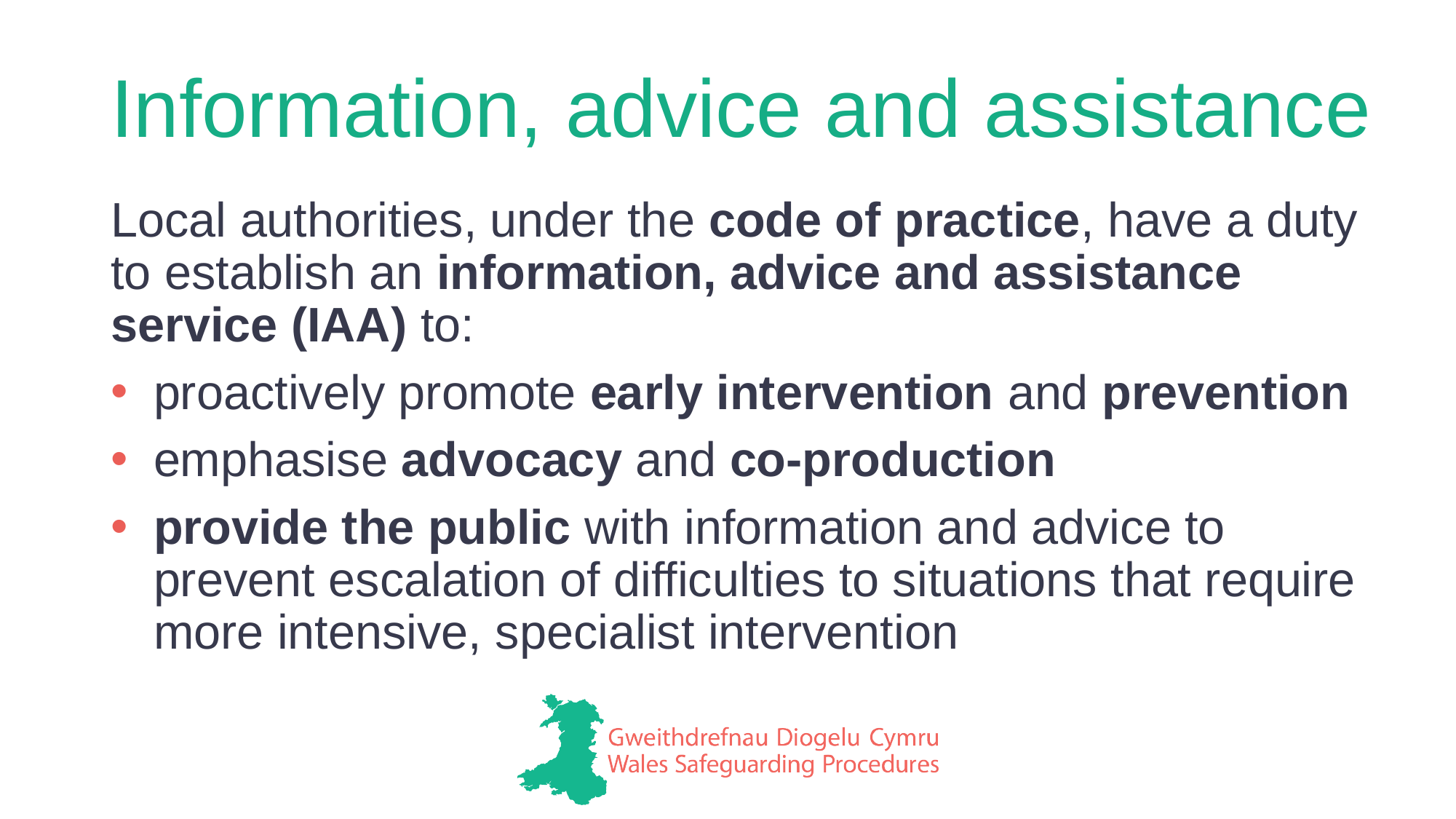

# Information, advice and assistance
Local authorities, under the code of practice, have a duty to establish an information, advice and assistance service (IAA) to:
proactively promote early intervention and prevention
emphasise advocacy and co-production
provide the public with information and advice to prevent escalation of difficulties to situations that require more intensive, specialist intervention